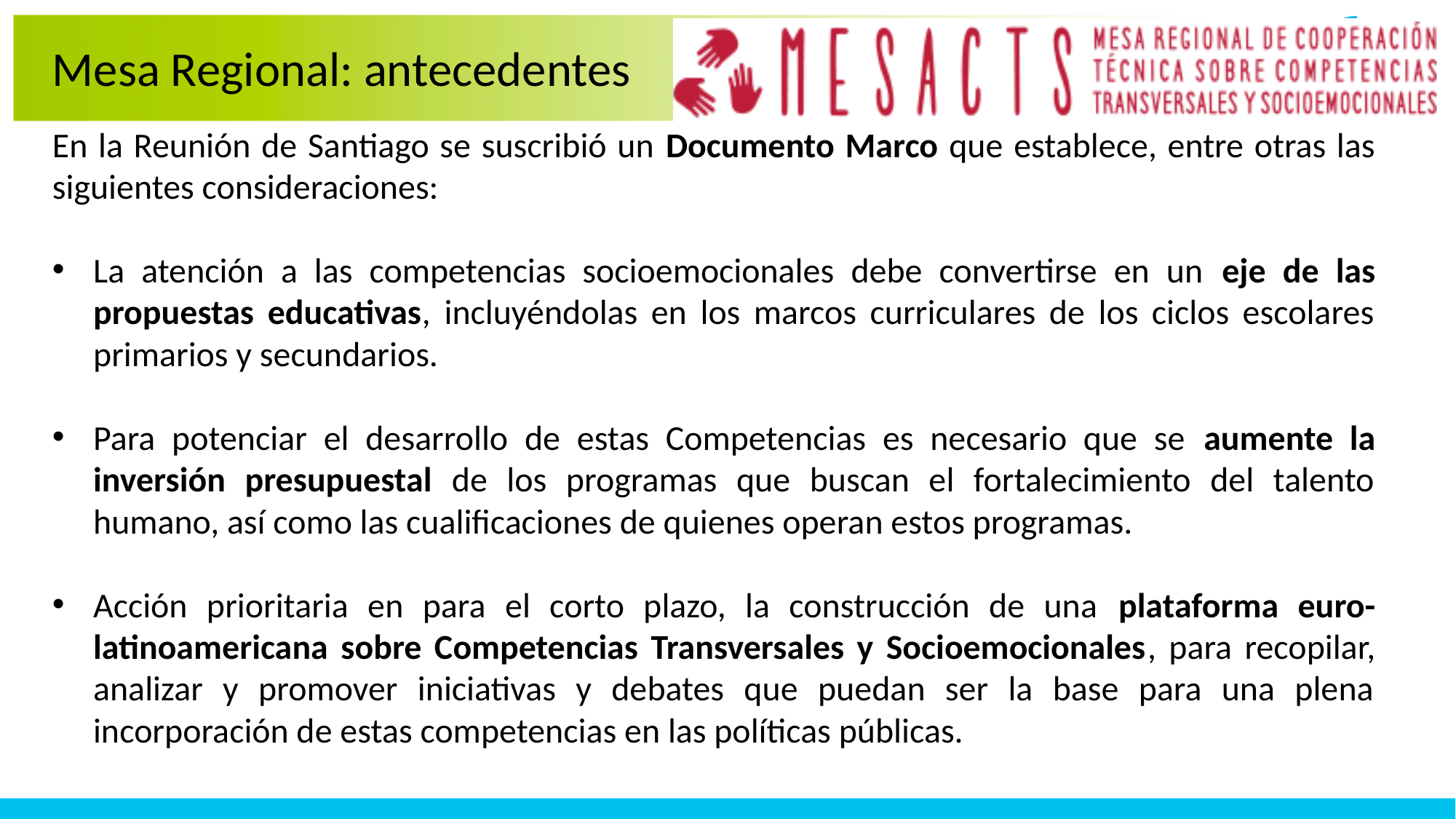

Mesa Regional: antecedentes
En la Reunión de Santiago se suscribió un Documento Marco que establece, entre otras las siguientes consideraciones:

La atención a las competencias socioemocionales debe convertirse en un eje de las propuestas educativas, incluyéndolas en los marcos curriculares de los ciclos escolares primarios y secundarios.

Para potenciar el desarrollo de estas Competencias es necesario que se aumente la inversión presupuestal de los programas que buscan el fortalecimiento del talento humano, así como las cualificaciones de quienes operan estos programas.

Acción prioritaria en para el corto plazo, la construcción de una plataforma euro-latinoamericana sobre Competencias Transversales y Socioemocionales, para recopilar, analizar y promover iniciativas y debates que puedan ser la base para una plena incorporación de estas competencias en las políticas públicas.